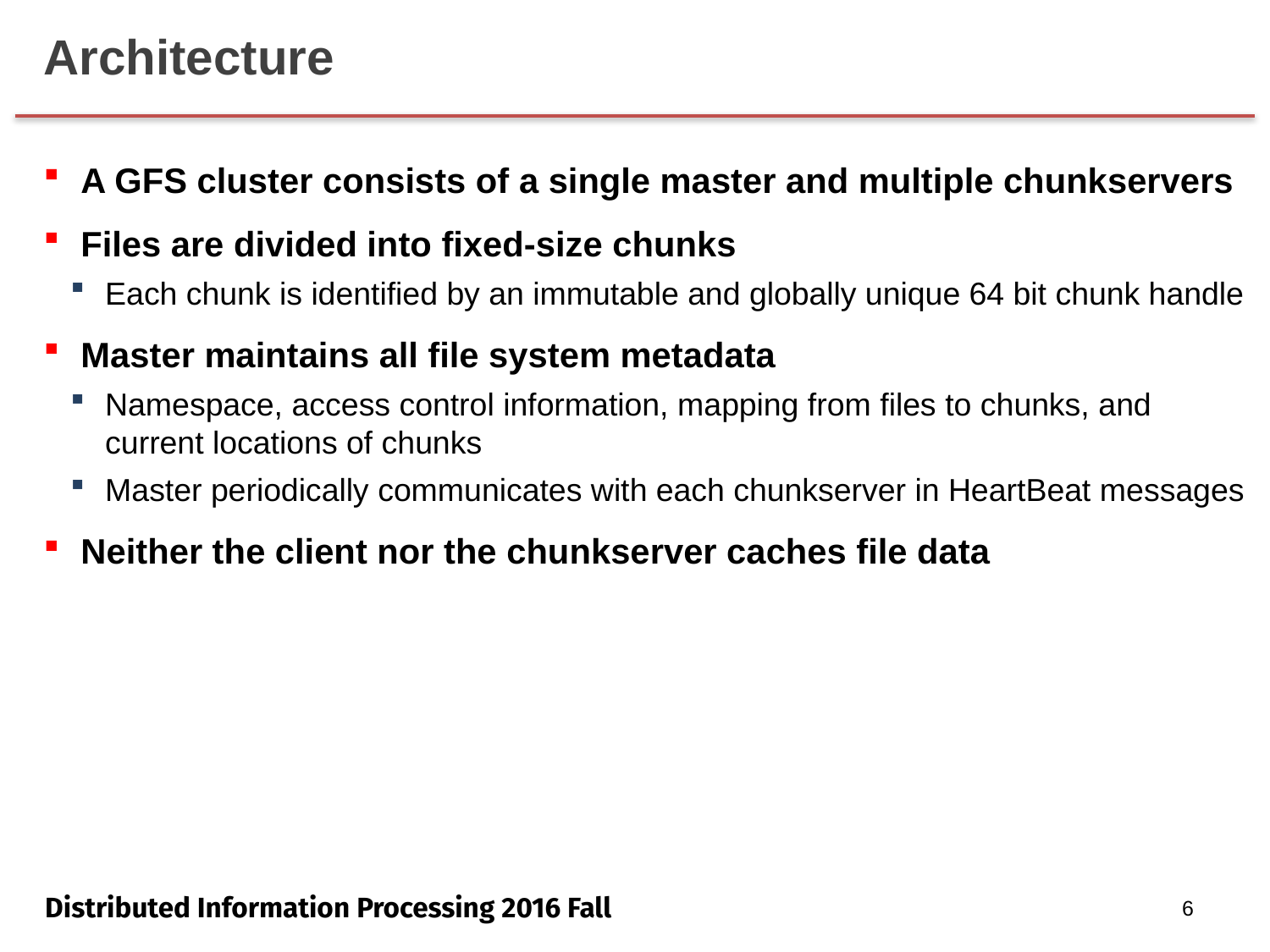

# Architecture
A GFS cluster consists of a single master and multiple chunkservers
Files are divided into fixed-size chunks
Each chunk is identified by an immutable and globally unique 64 bit chunk handle
Master maintains all file system metadata
Namespace, access control information, mapping from files to chunks, and current locations of chunks
Master periodically communicates with each chunkserver in HeartBeat messages
Neither the client nor the chunkserver caches file data
6